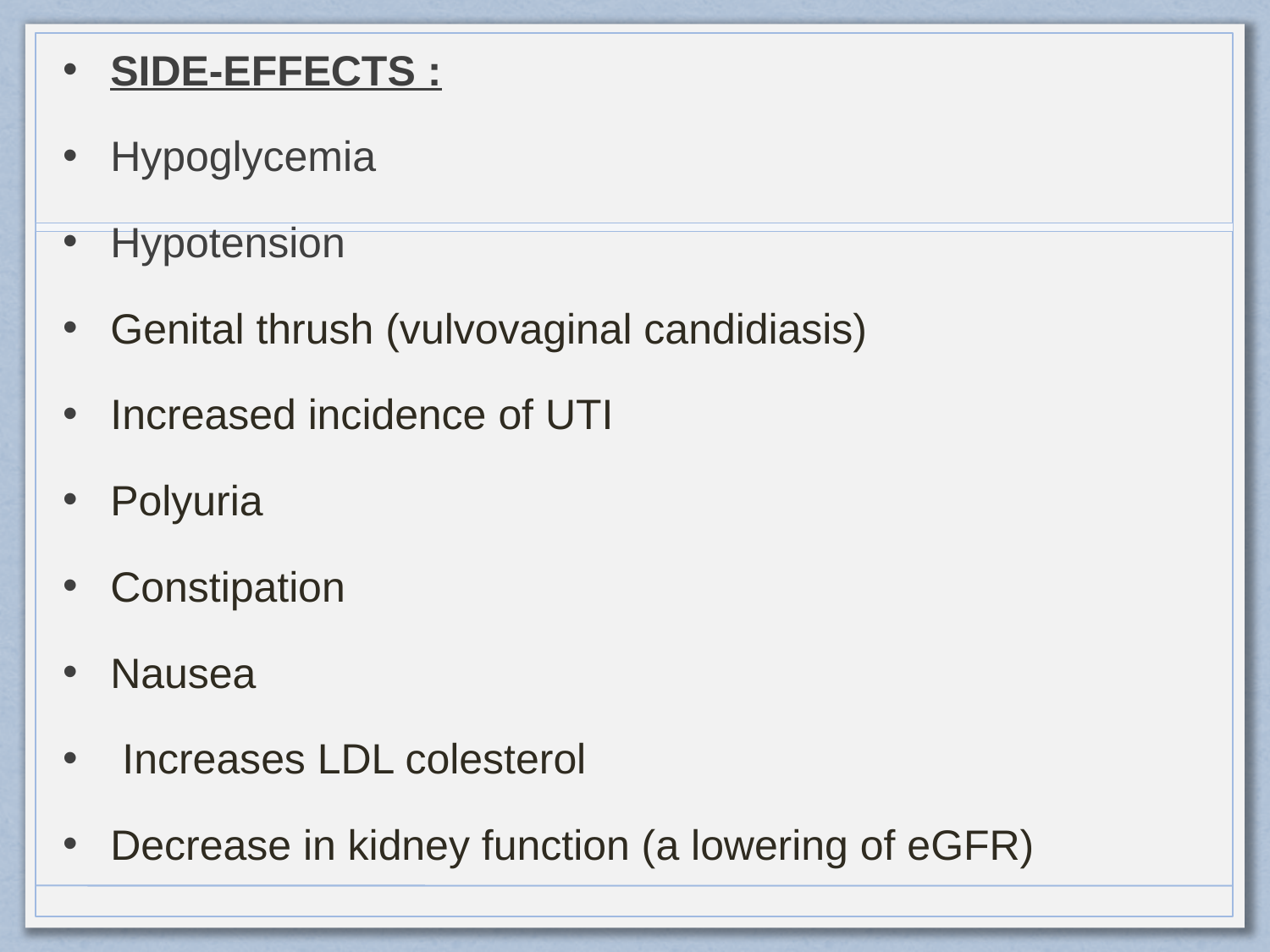

SIDE-EFFECTS :
Hypoglycemia
Hypotension
Genital thrush (vulvovaginal candidiasis)
Increased incidence of UTI
Polyuria
Constipation
Nausea
 Increases LDL colesterol
Decrease in kidney function (a lowering of eGFR)